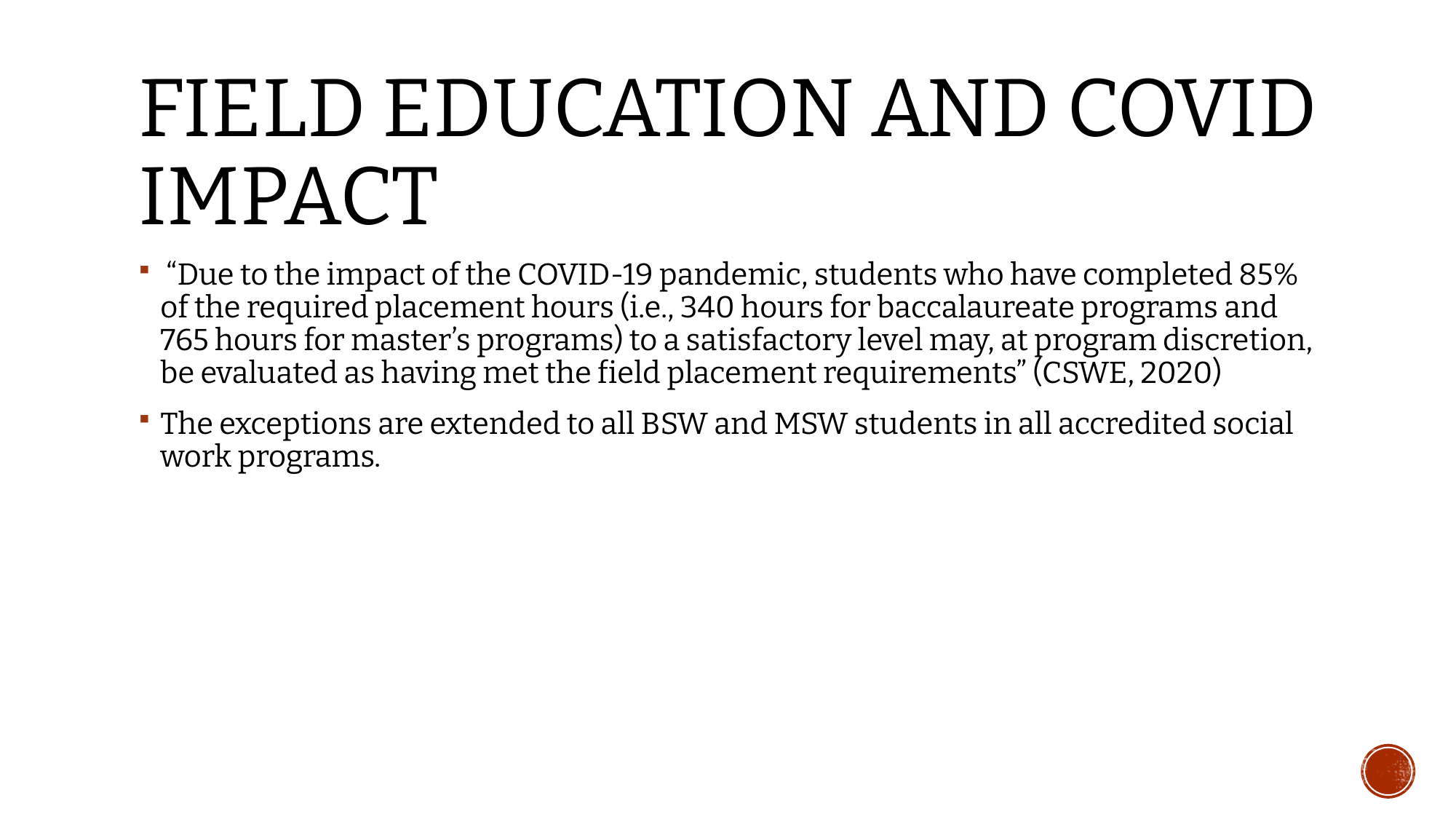

# Field Education and COVID impact
 “Due to the impact of the COVID-19 pandemic, students who have completed 85% of the required placement hours (i.e., 340 hours for baccalaureate programs and 765 hours for master’s programs) to a satisfactory level may, at program discretion, be evaluated as having met the field placement requirements” (CSWE, 2020)
The exceptions are extended to all BSW and MSW students in all accredited social work programs.